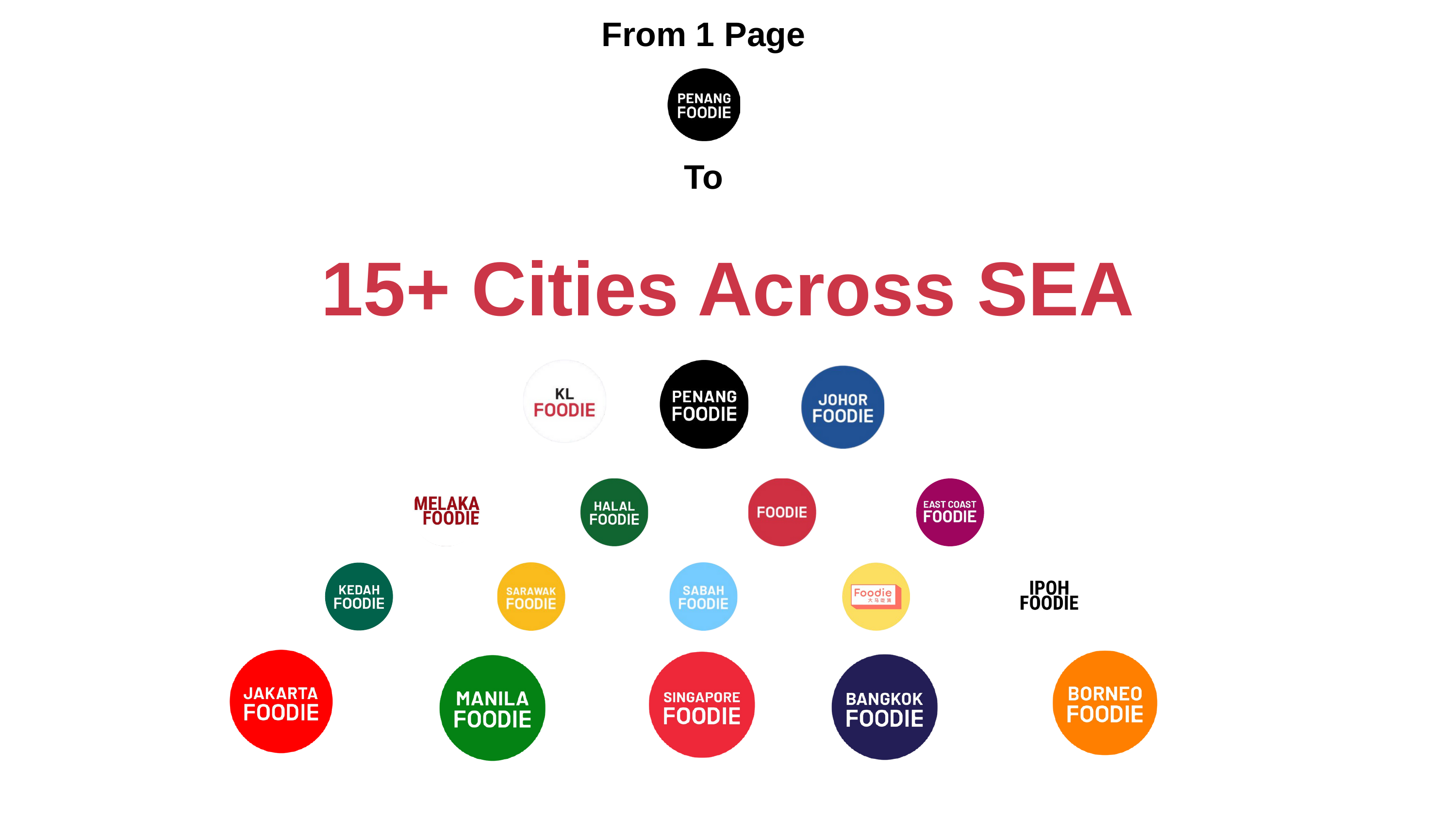

From 1 Page

To
15+ Cities Across SEA